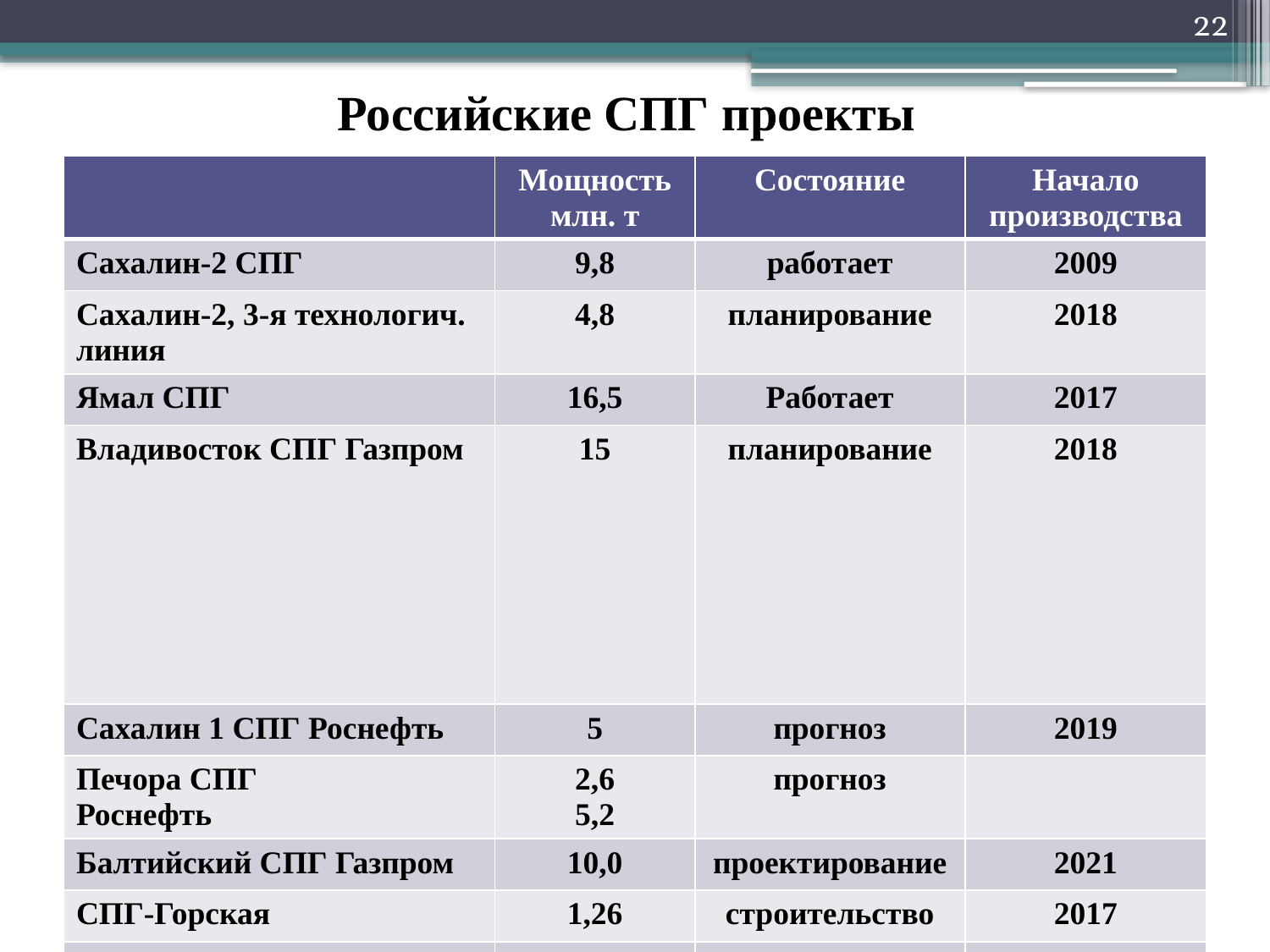

22
# Российские СПГ проекты
|  | Мощность млн. т | Состояние | Начало производства |
| --- | --- | --- | --- |
| Сахалин-2 СПГ | 9,8 | работает | 2009 |
| Сахалин-2, 3-я технологич. линия | 4,8 | планирование | 2018 |
| Ямал СПГ | 16,5 | Работает | 2017 |
| Владивосток СПГ Газпром | 15 | планирование | 2018 |
| Сахалин 1 СПГ Роснефть | 5 | прогноз | 2019 |
| Печора СПГ Роснефть | 2,6 5,2 | прогноз |  |
| Балтийский СПГ Газпром | 10,0 | проектирование | 2021 |
| СПГ-Горская | 1,26 | строительство | 2017 |
| Арктик СПГ НоваТЭК |  | проработка | - |
| Всего, в перспективе | 70 |  |  |